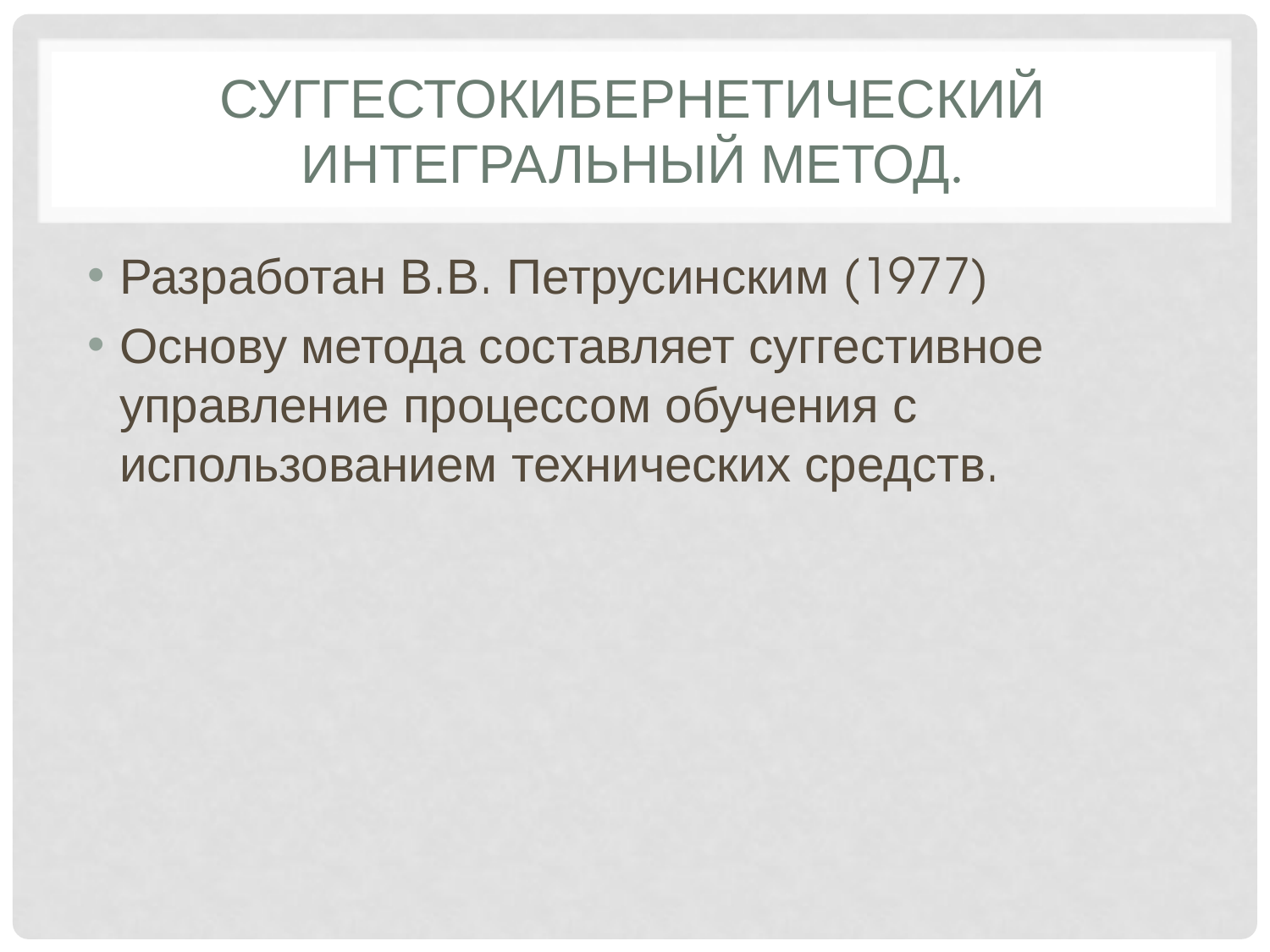

# Суггестокибернетический интегральный метод.
Разработан В.В. Петрусинским (1977)
Основу метода составляет суггестивное управление процессом обучения с использованием технических средств.